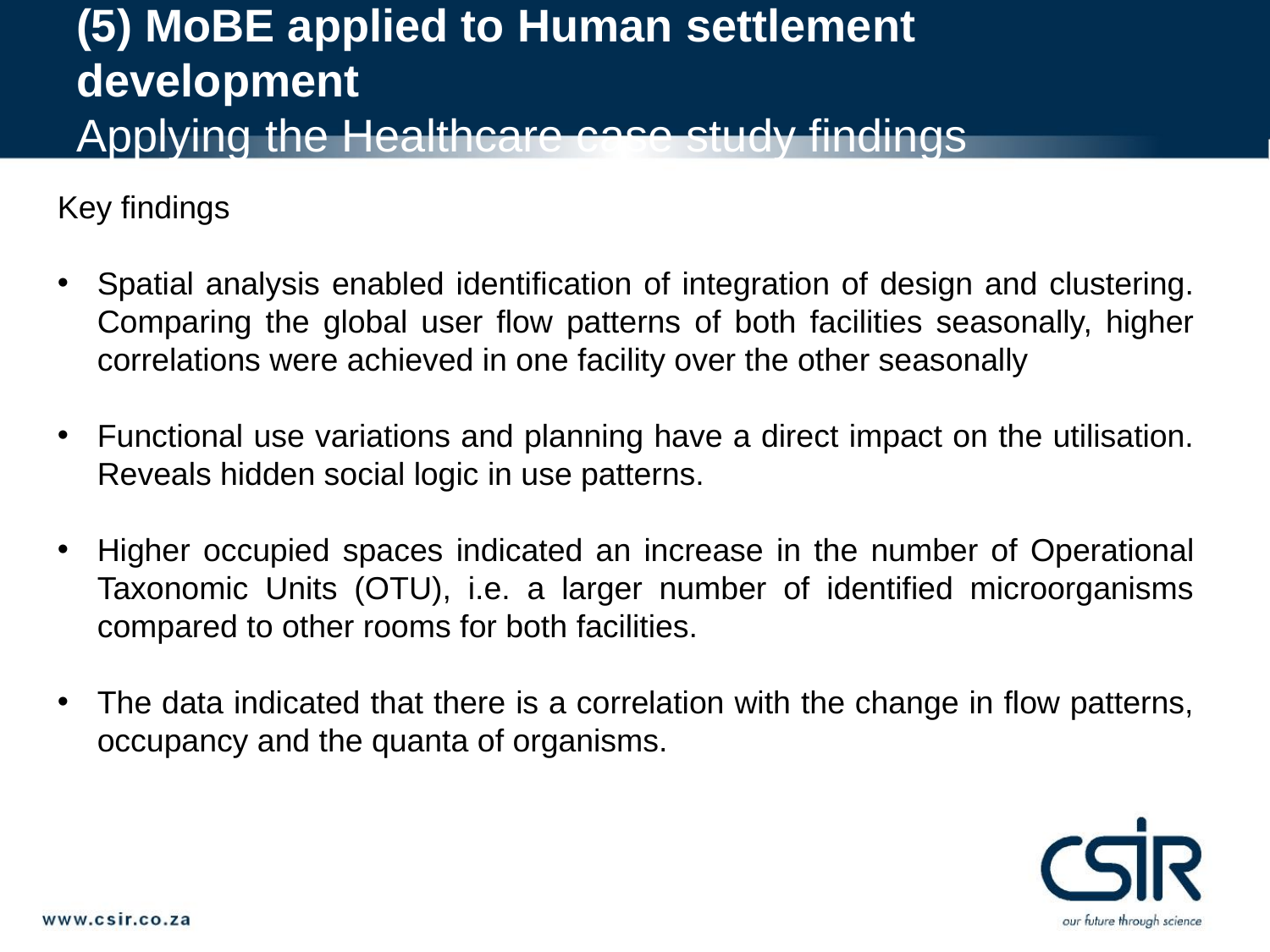

(5) MoBE applied to Human settlement development
Applying the Healthcare case study findings
Key findings

Spatial analysis enabled identification of integration of design and clustering. Comparing the global user flow patterns of both facilities seasonally, higher correlations were achieved in one facility over the other seasonally

Functional use variations and planning have a direct impact on the utilisation. Reveals hidden social logic in use patterns.

Higher occupied spaces indicated an increase in the number of Operational Taxonomic Units (OTU), i.e. a larger number of identified microorganisms compared to other rooms for both facilities.

The data indicated that there is a correlation with the change in flow patterns, occupancy and the quanta of organisms.